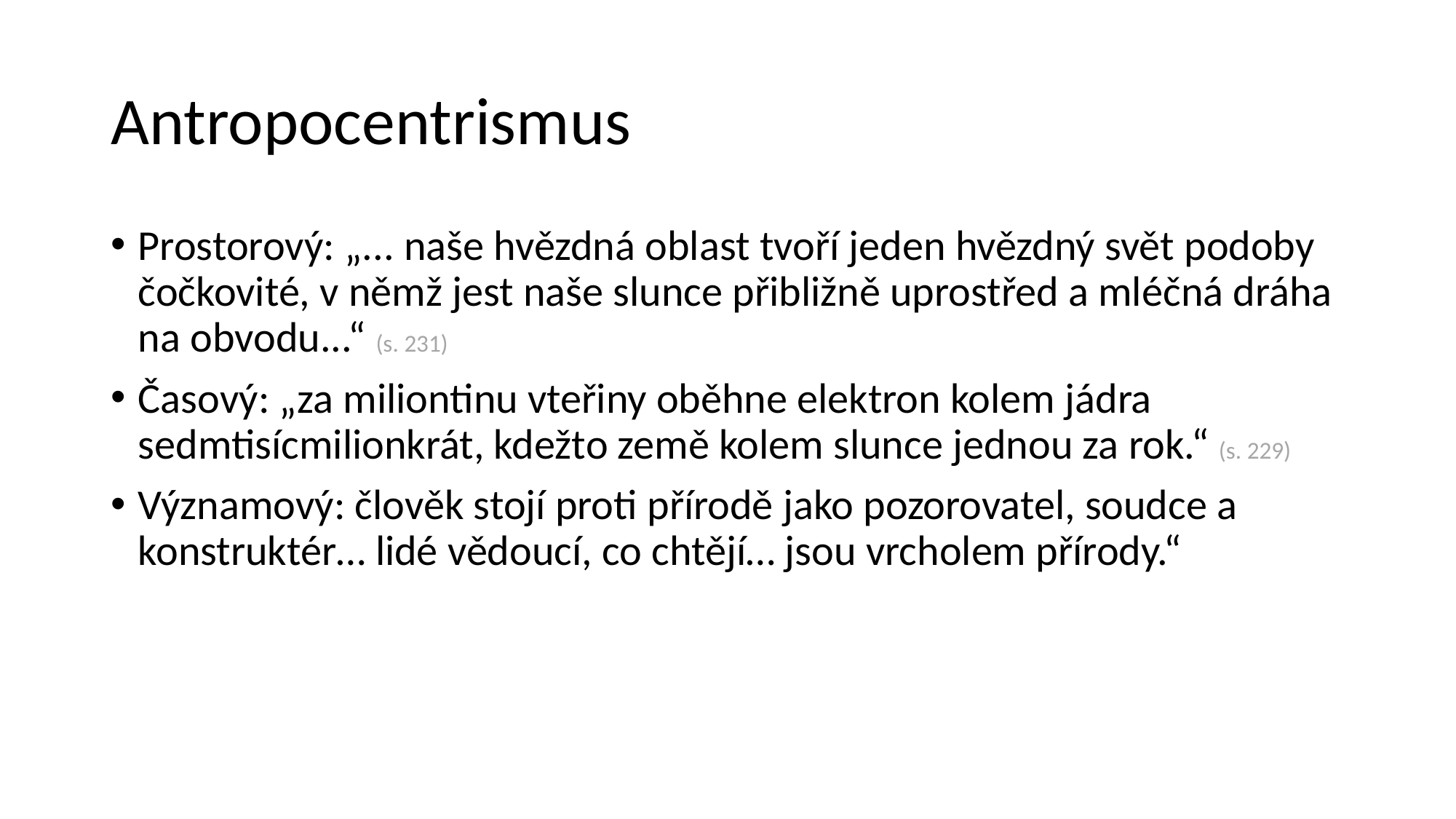

# Antropocentrismus
Prostorový: „... naše hvězdná oblast tvoří jeden hvězdný svět podoby čočkovité, v němž jest naše slunce přibližně uprostřed a mléčná dráha na obvodu...“ (s. 231)
Časový: „za miliontinu vteřiny oběhne elektron kolem jádra sedmtisícmilionkrát, kdežto země kolem slunce jednou za rok.“ (s. 229)
Významový: člověk stojí proti přírodě jako pozorovatel, soudce a konstruktér… lidé vědoucí, co chtějí… jsou vrcholem přírody.“